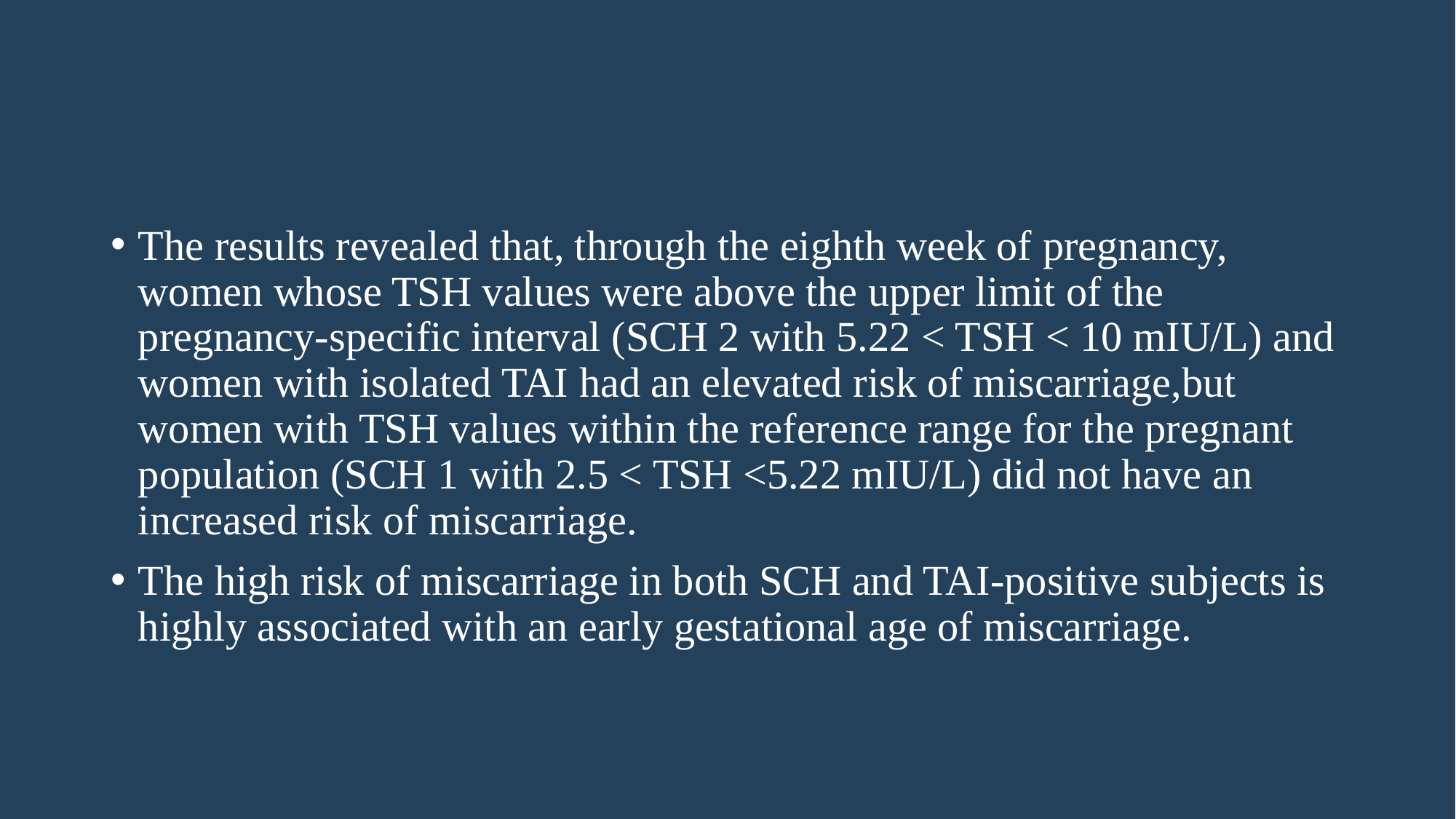

#
The results revealed that, through the eighth week of pregnancy, women whose TSH values were above the upper limit of the pregnancy-specific interval (SCH 2 with 5.22 < TSH < 10 mIU/L) and women with isolated TAI had an elevated risk of miscarriage,but women with TSH values within the reference range for the pregnant population (SCH 1 with 2.5 < TSH <5.22 mIU/L) did not have an increased risk of miscarriage.
The high risk of miscarriage in both SCH and TAI-positive subjects is highly associated with an early gestational age of miscarriage.